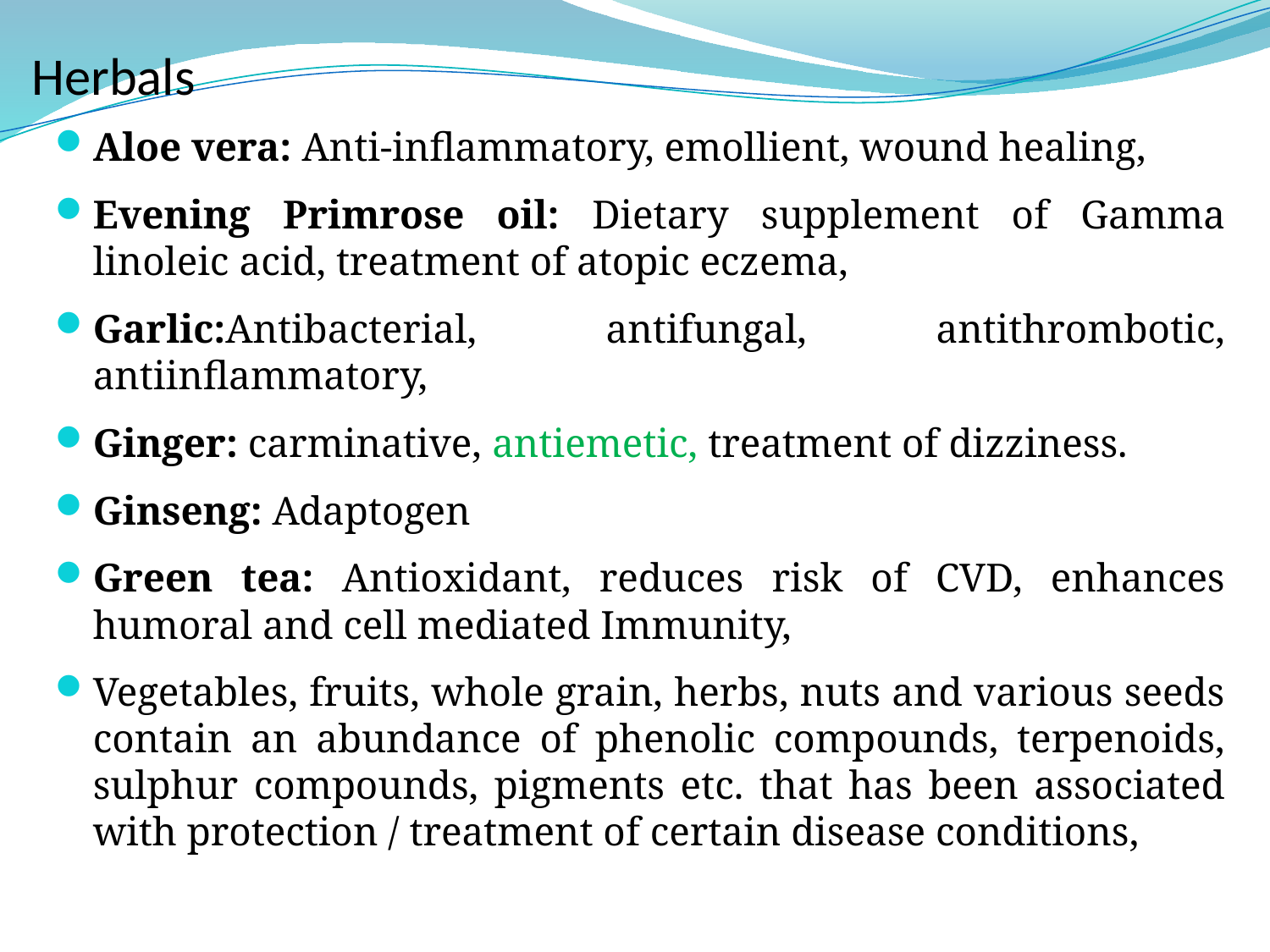

# Herbals
Aloe vera: Anti-inflammatory, emollient, wound healing,
Evening Primrose oil: Dietary supplement of Gamma linoleic acid, treatment of atopic eczema,
Garlic:Antibacterial, antifungal, antithrombotic, antiinflammatory,
Ginger: carminative, antiemetic, treatment of dizziness.
Ginseng: Adaptogen
Green tea: Antioxidant, reduces risk of CVD, enhances humoral and cell mediated Immunity,
Vegetables, fruits, whole grain, herbs, nuts and various seeds contain an abundance of phenolic compounds, terpenoids, sulphur compounds, pigments etc. that has been associated with protection / treatment of certain disease conditions,